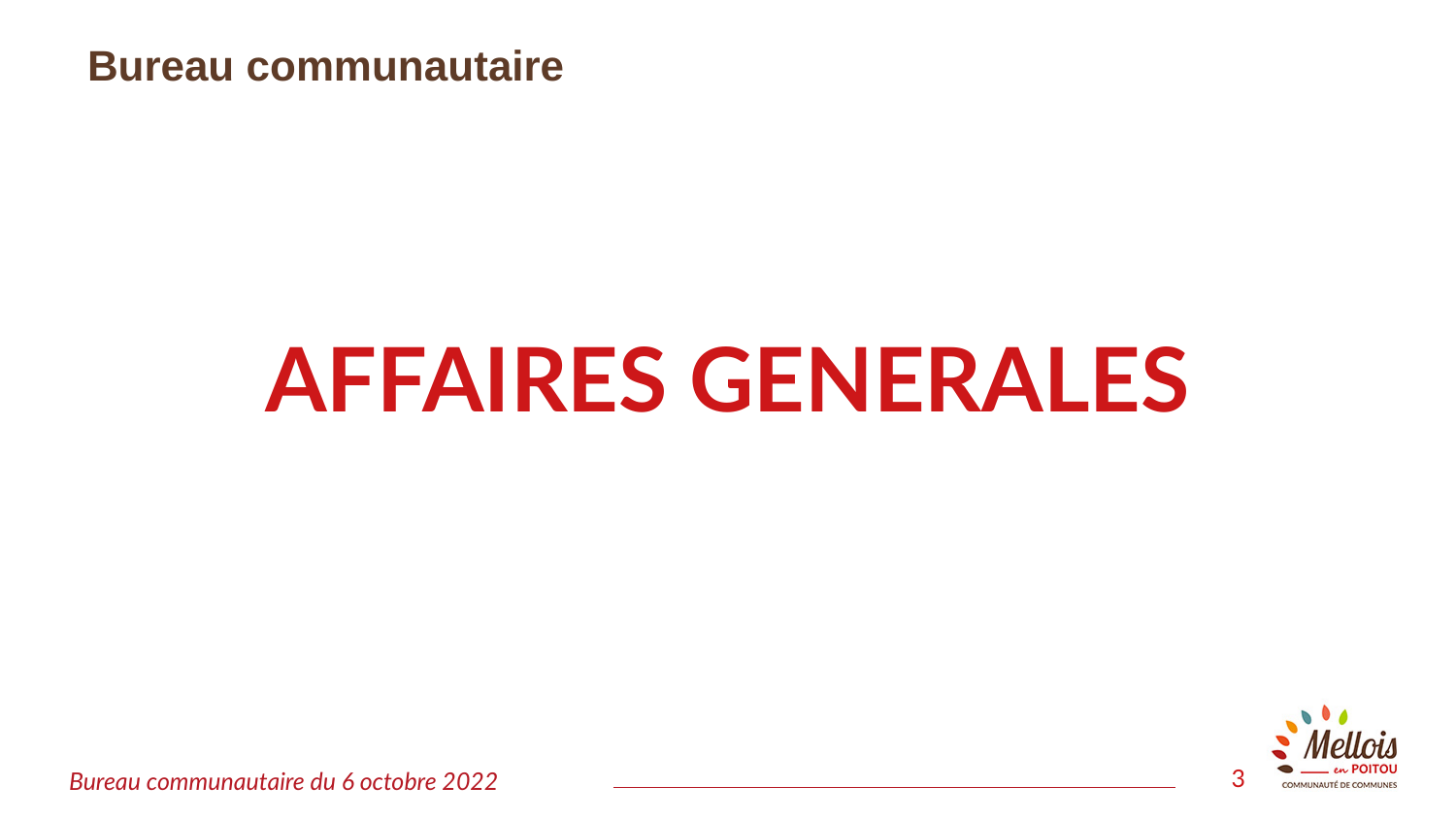

# Bureau communautaire

AFFAIRES GENERALES
3
Bureau communautaire du 6 octobre 2022